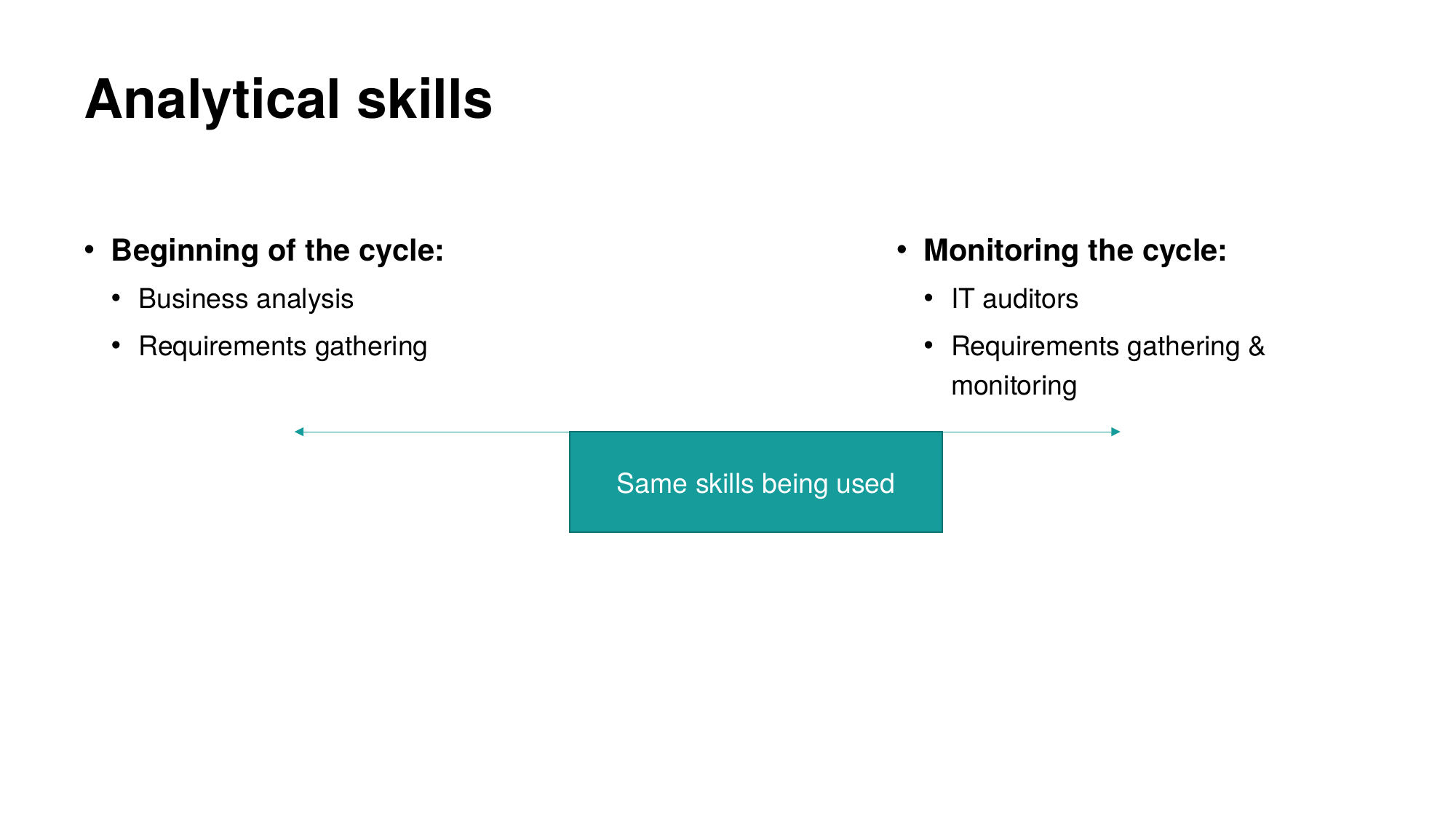

# Analytical skills
Beginning of the cycle:
Business analysis
Requirements gathering

Monitoring the cycle:
IT auditors
Requirements gathering & monitoring

Same skills being used